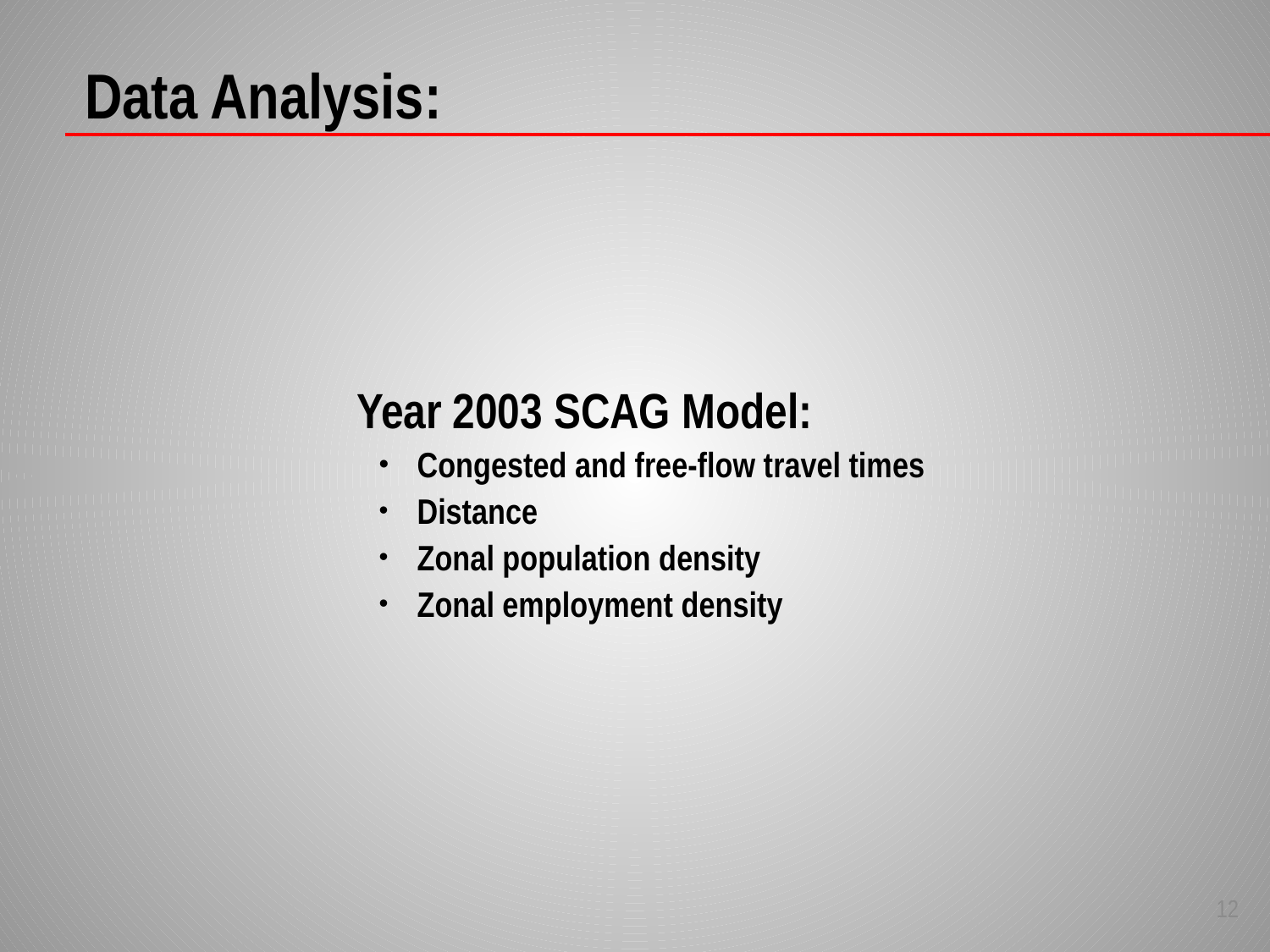

Data Analysis:
 Year 2003 SCAG Model:
 Congested and free-flow travel times
 Distance
 Zonal population density
 Zonal employment density
12